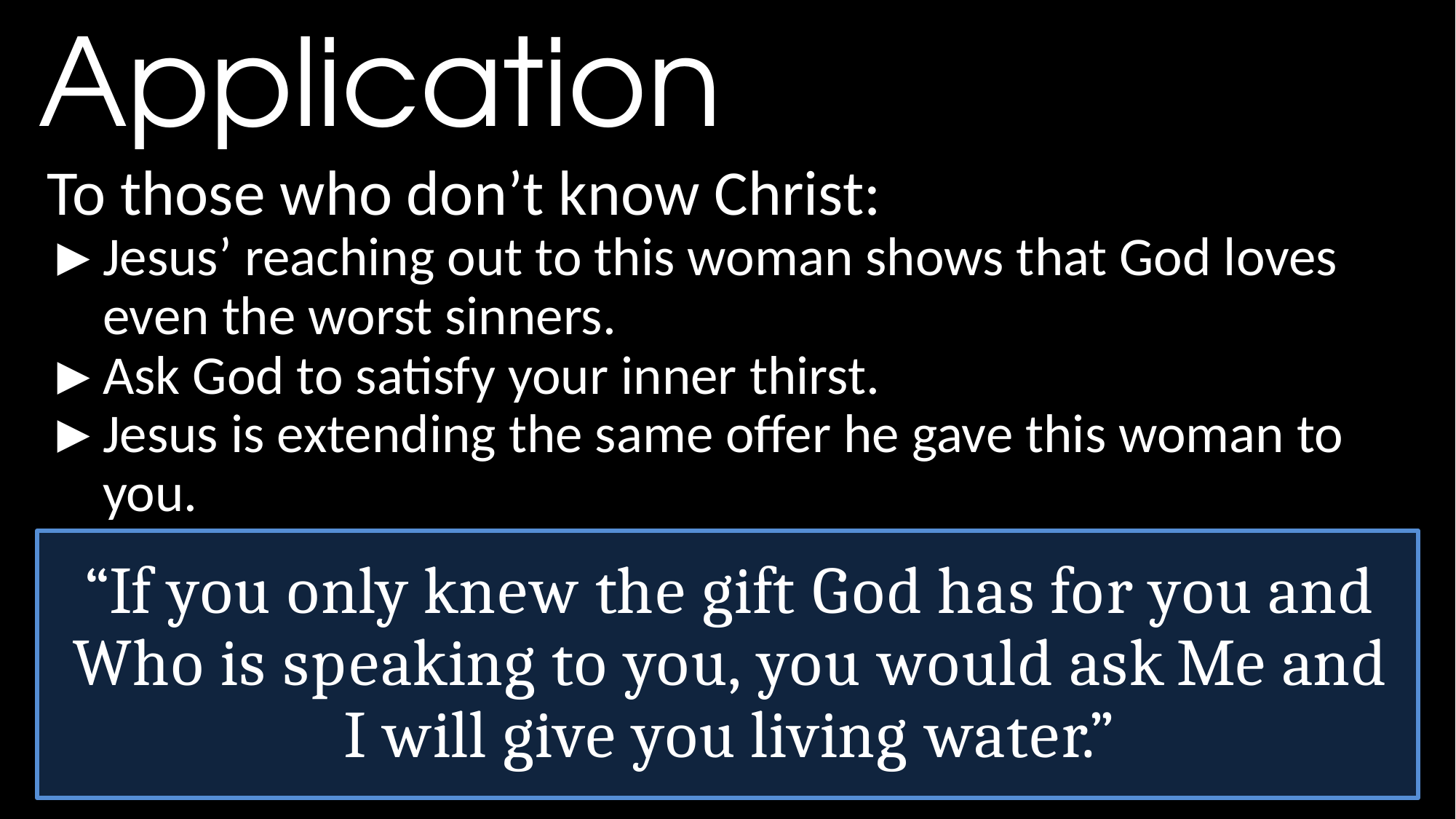

Application
To those who don’t know Christ:
►	Jesus’ reaching out to this woman shows that God loves even the worst sinners.
►	Ask God to satisfy your inner thirst.
►	Jesus is extending the same offer he gave this woman to you.

“If you only knew the gift God has for you and Who is speaking to you, you would ask Me and I will give you living water.”